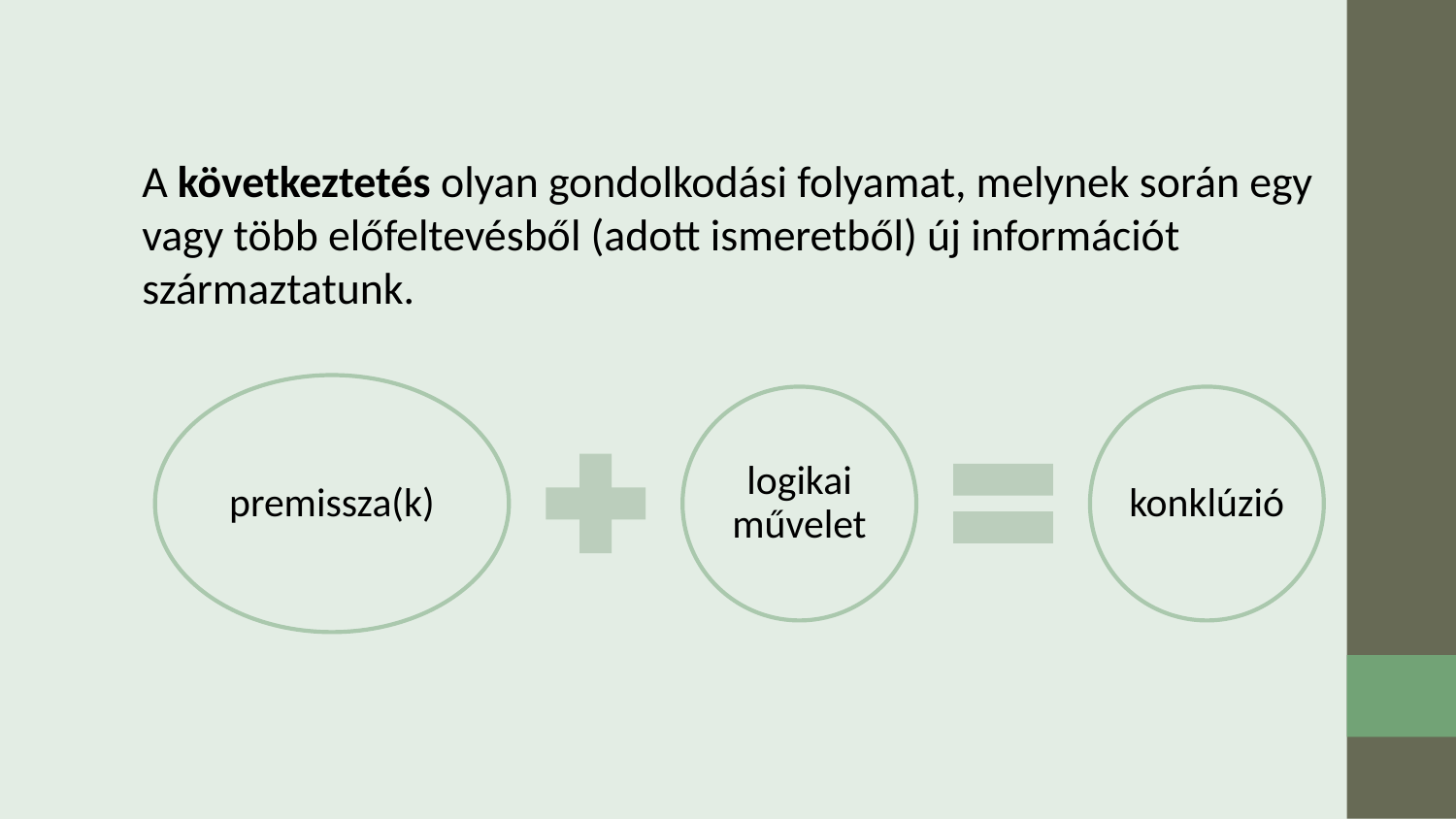

A következtetés olyan gondolkodási folyamat, melynek során egy vagy több előfeltevésből (adott ismeretből) új információt származtatunk.
premissza(k)

logikai művelet

konklúzió